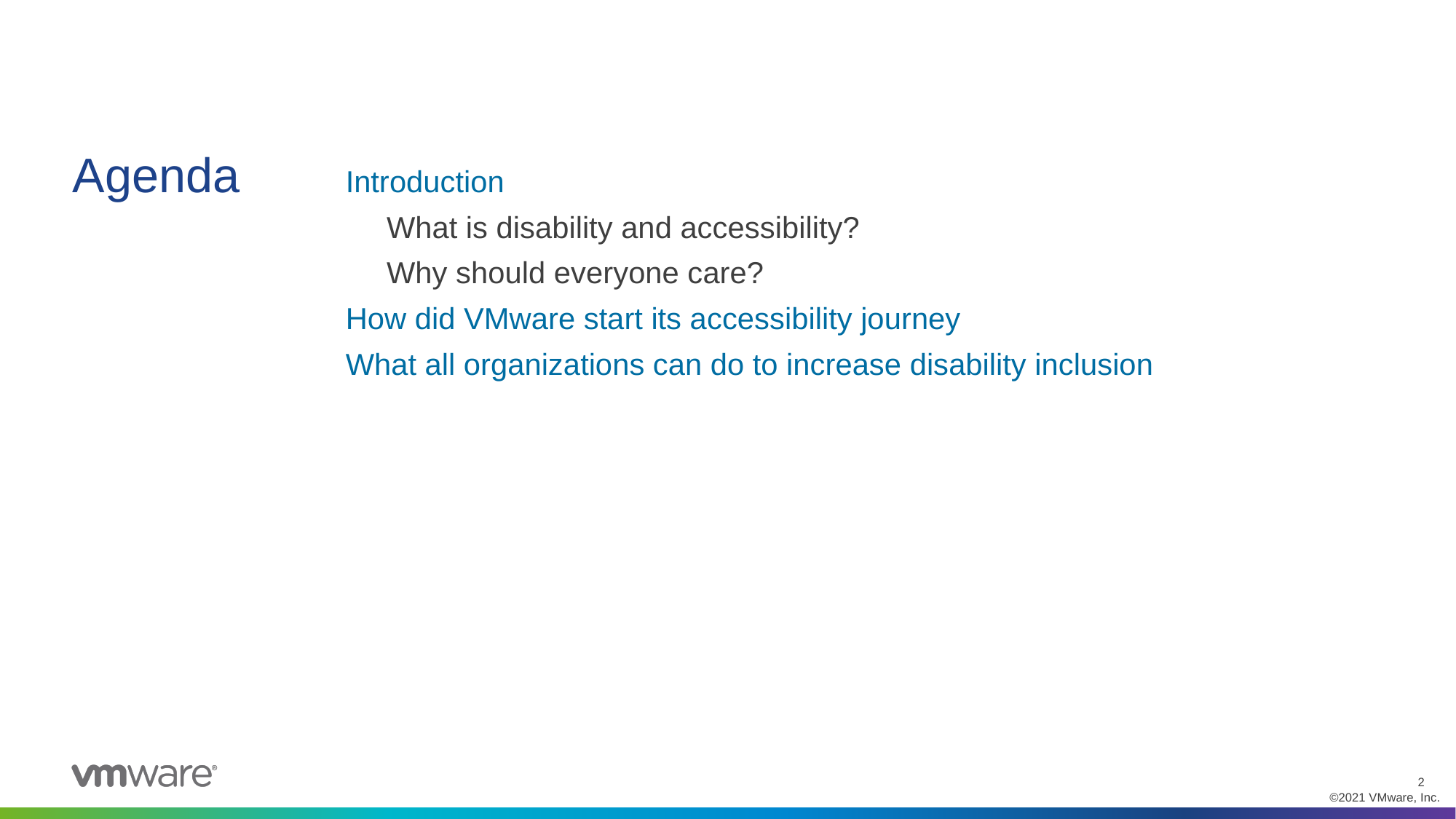

# Agenda
Introduction
What is disability and accessibility?
Why should everyone care?
How did VMware start its accessibility journey
What all organizations can do to increase disability inclusion